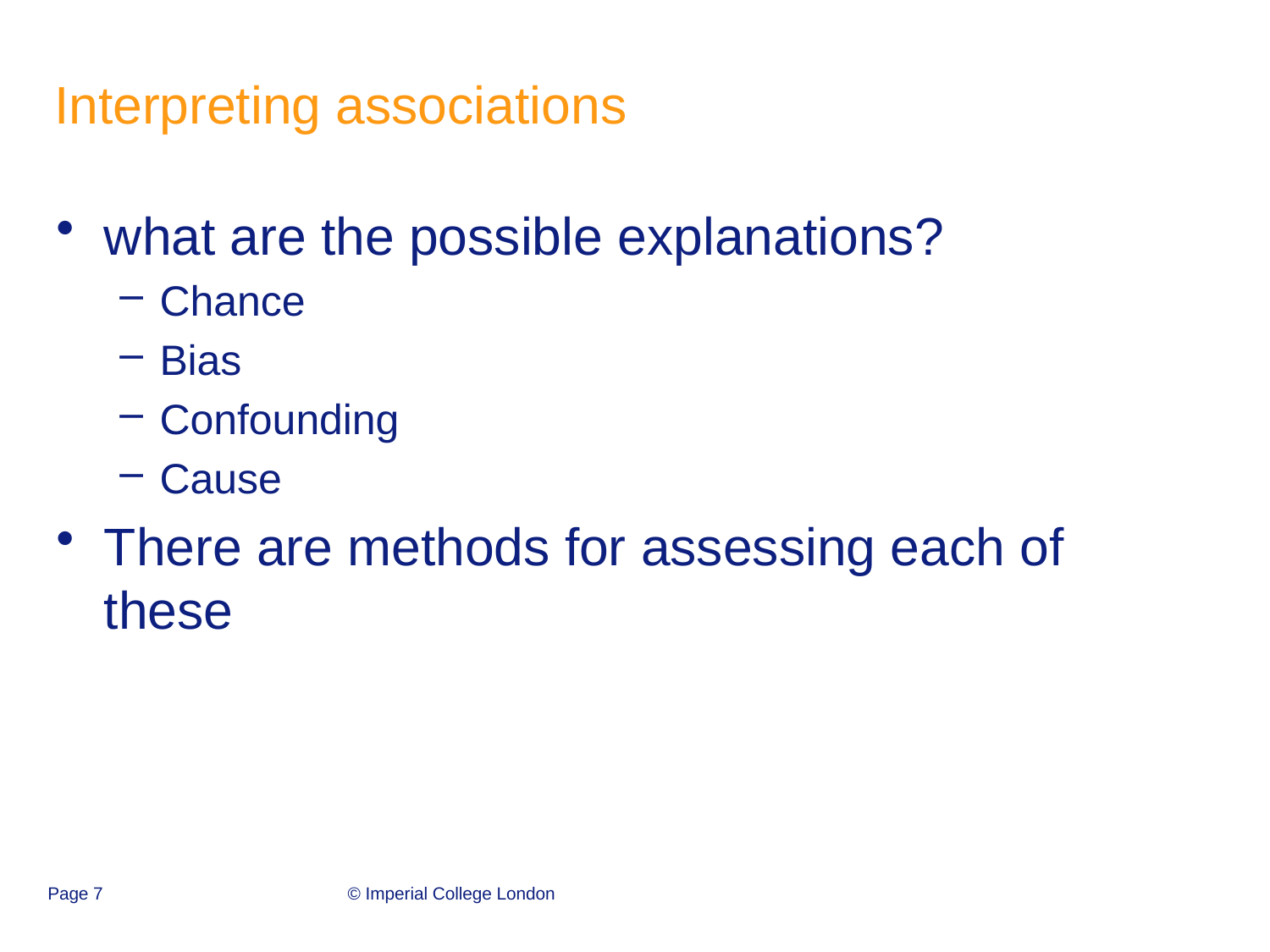

# Interpreting associations
what are the possible explanations?
Chance
Bias
Confounding
Cause
There are methods for assessing each of these
Page 7
© Imperial College London